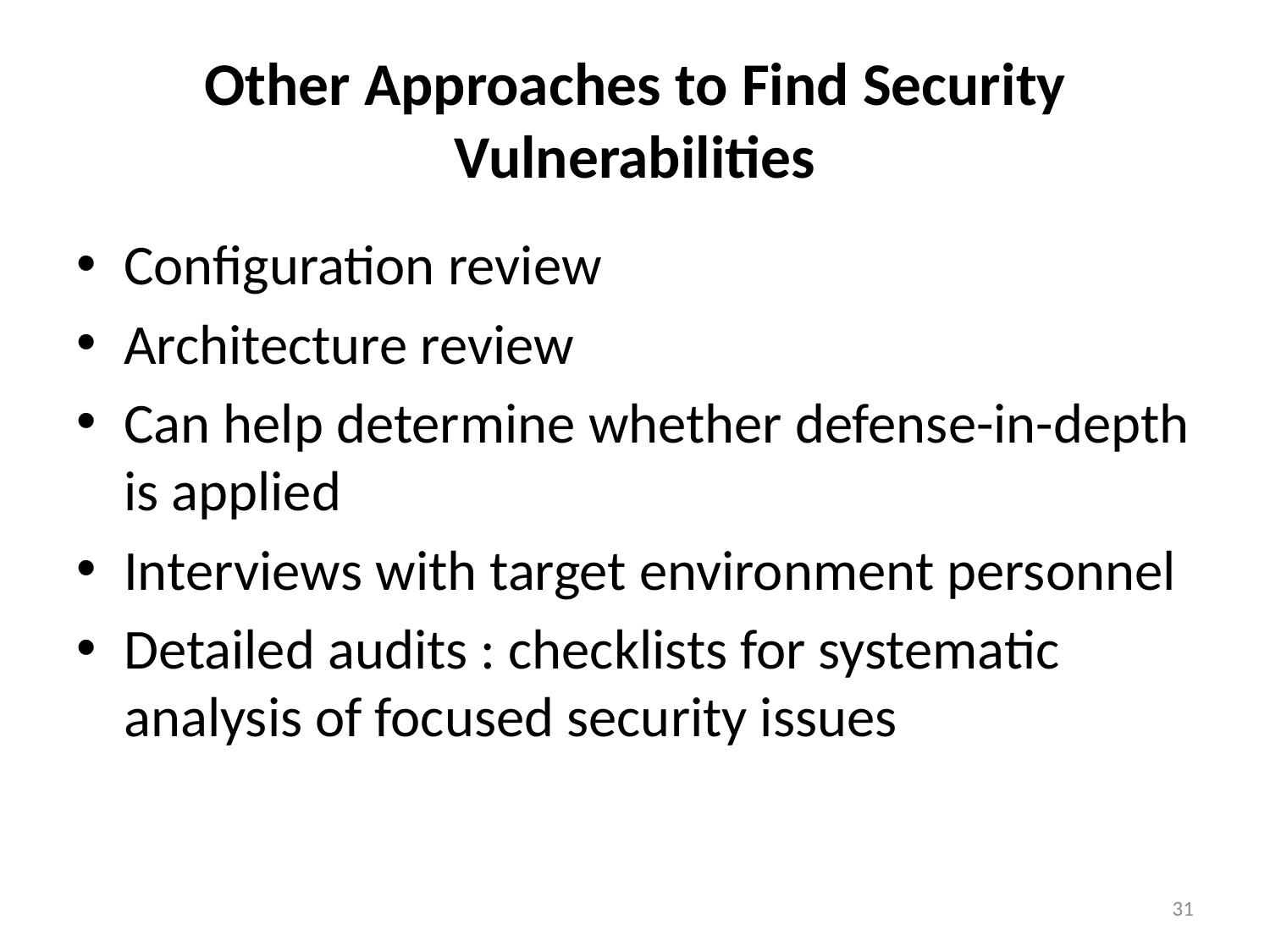

# Other Approaches to Find Security Vulnerabilities
Configuration review
Architecture review
Can help determine whether defense-in-depth is applied
Interviews with target environment personnel
Detailed audits : checklists for systematic analysis of focused security issues
31